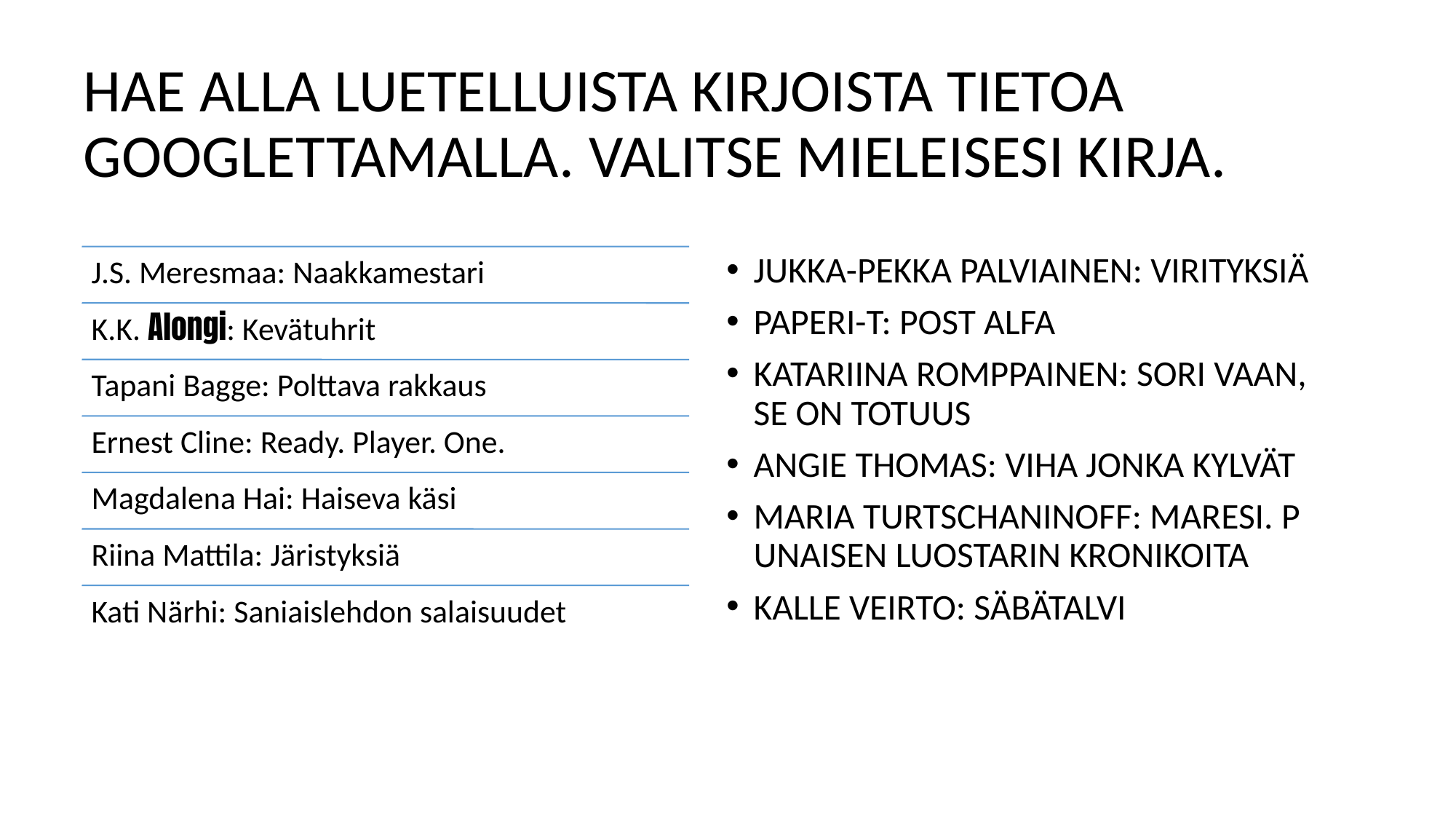

# HAE ALLA LUETELLUISTA KIRJOISTA TIETOA GOOGLETTAMALLA. VALITSE MIELEISESI KIRJA.
JUKKA-PEKKA PALVIAINEN: VIRITYKSIÄ
PAPERI-T: POST ALFA
KATARIINA ROMPPAINEN: SORI VAAN, SE ON TOTUUS
ANGIE THOMAS: VIHA JONKA KYLVÄT
MARIA TURTSCHANINOFF: MARESI. PUNAISEN LUOSTARIN KRONIKOITA
KALLE VEIRTO: SÄBÄTALVI
J.S. Meresmaa: Naakkamestari
K.K. Alongi: Kevätuhrit
Tapani Bagge: Polttava rakkaus
Ernest Cline: Ready. Player. One.
Magdalena Hai: Haiseva käsi
Riina Mattila: Järistyksiä
Kati Närhi: Saniaislehdon salaisuudet